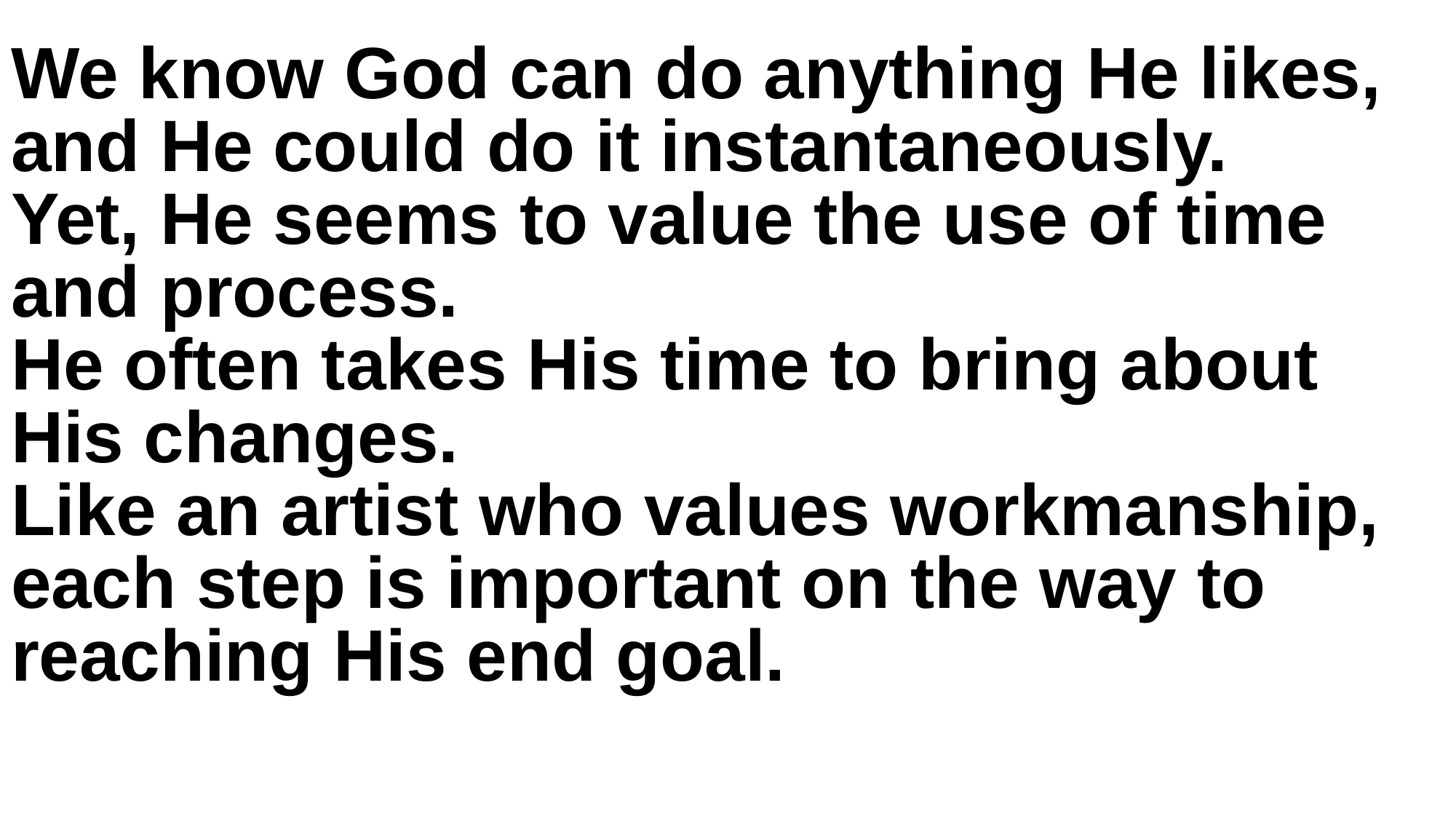

We know God can do anything He likes, and He could do it instantaneously.
Yet, He seems to value the use of time and process.
He often takes His time to bring about His changes.
Like an artist who values workmanship, each step is important on the way to reaching His end goal.